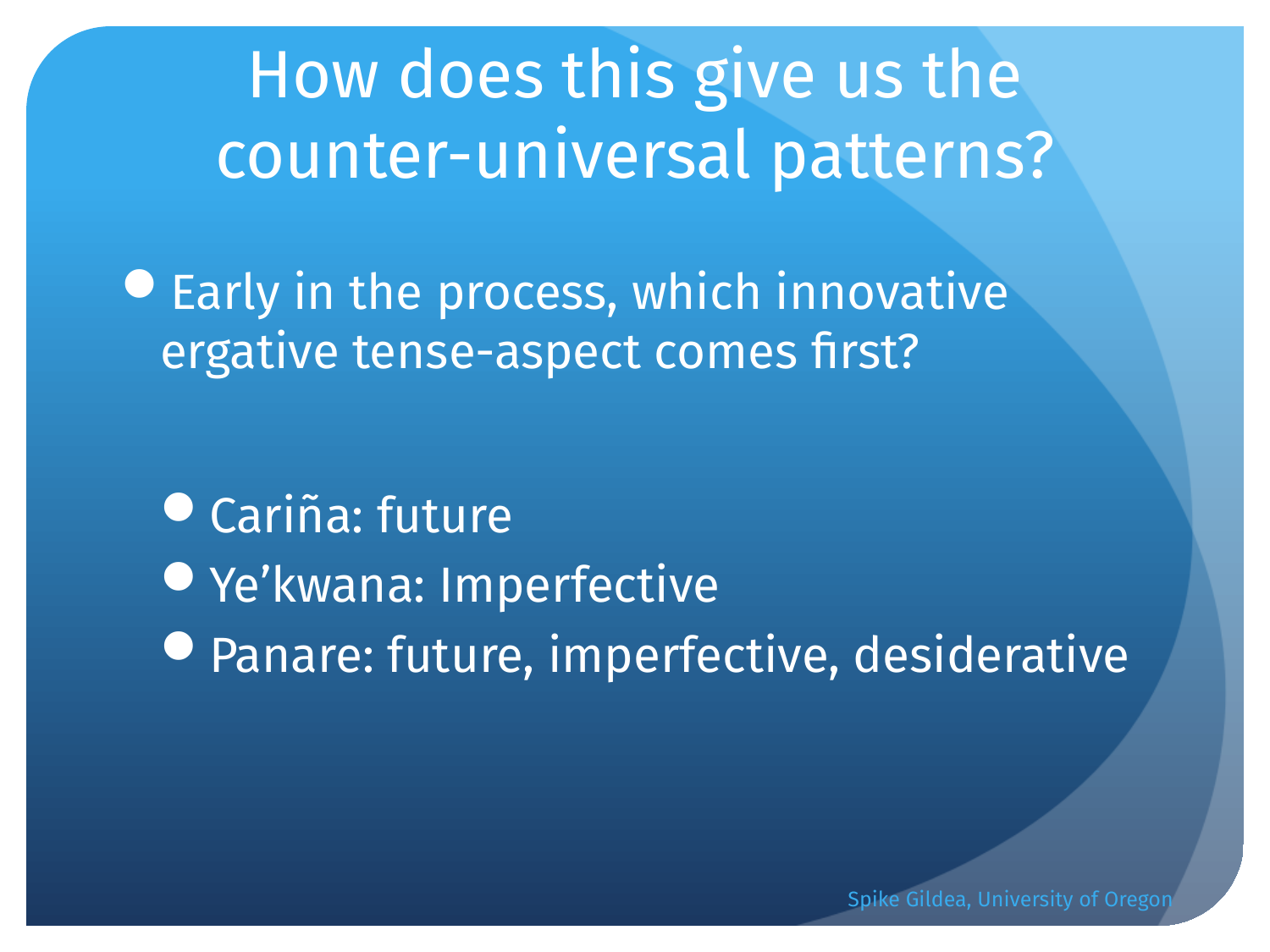

# How does this give us the counter-universal patterns?
Early in the process, which innovative ergative tense-aspect comes first?

Cariña: future
Ye’kwana: Imperfective
Panare: future, imperfective, desiderative
Spike Gildea, University of Oregon